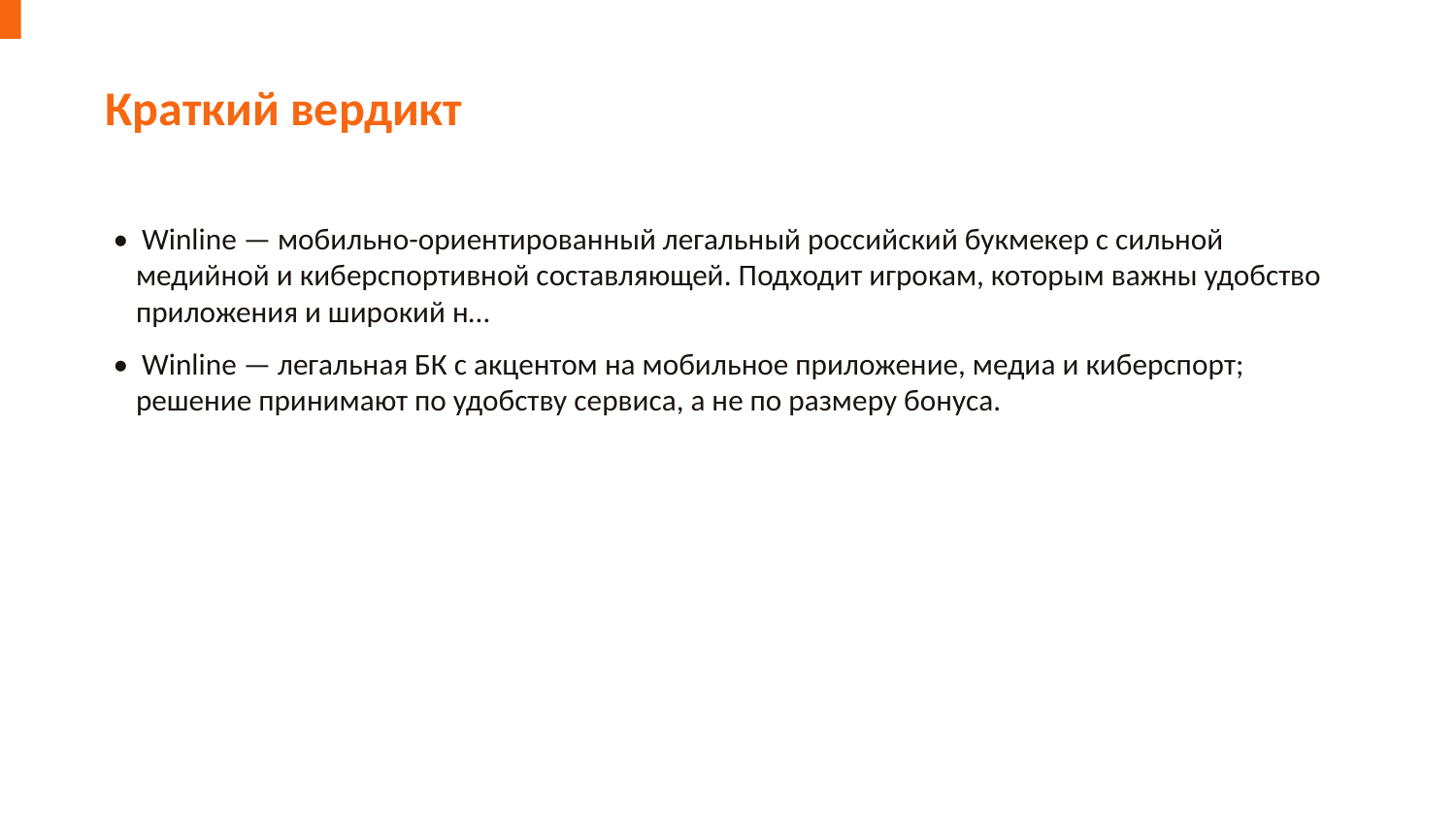

Краткий вердикт
•  Winline — мобильно-ориентированный легальный российский букмекер с сильной медийной и киберспортивной составляющей. Подходит игрокам, которым важны удобство приложения и широкий н…
•  Winline — легальная БК с акцентом на мобильное приложение, медиа и киберспорт; решение принимают по удобству сервиса, а не по размеру бонуса.